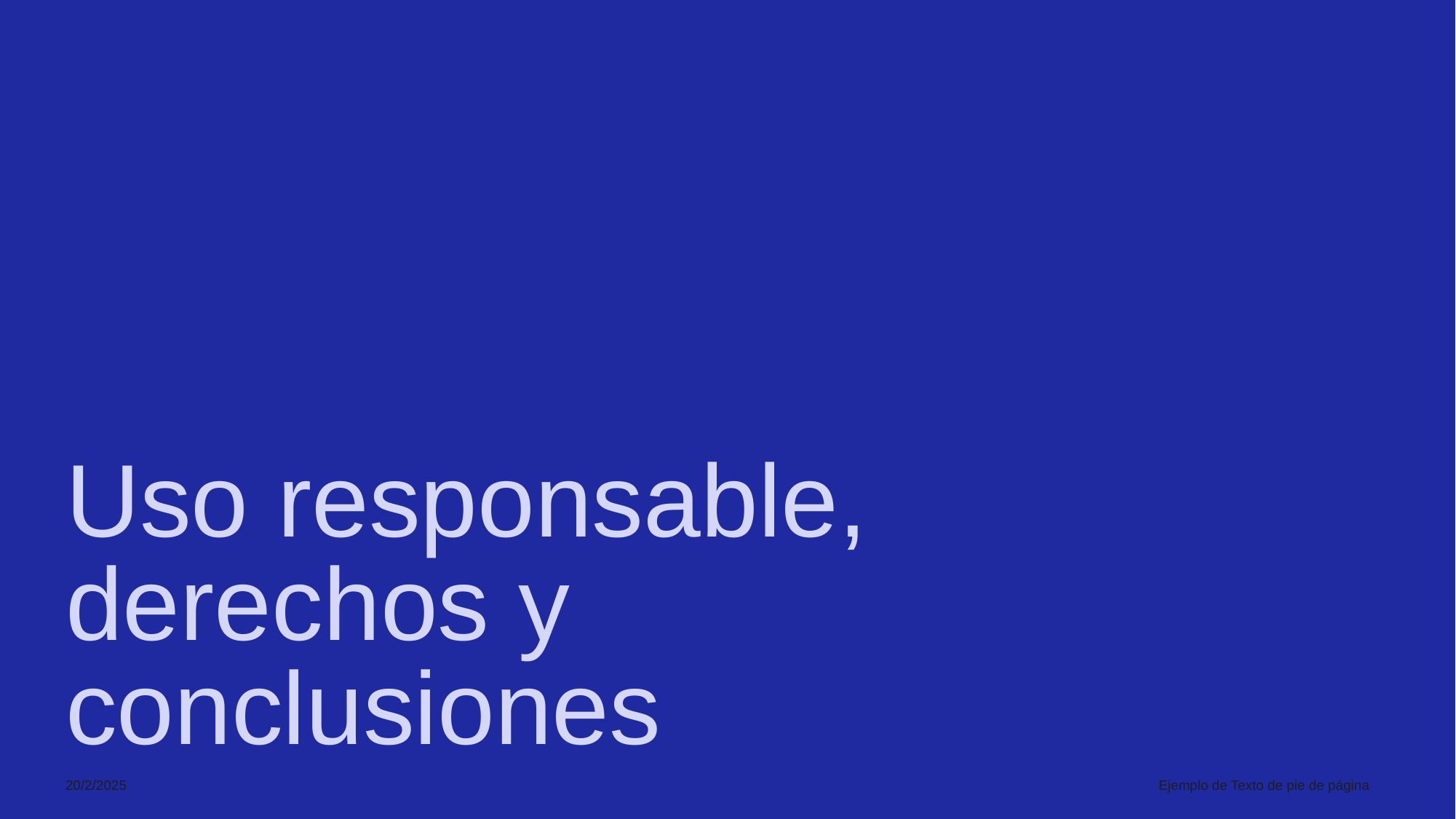

# Uso responsable, derechos y conclusiones
20/2/2025
Ejemplo de Texto de pie de página